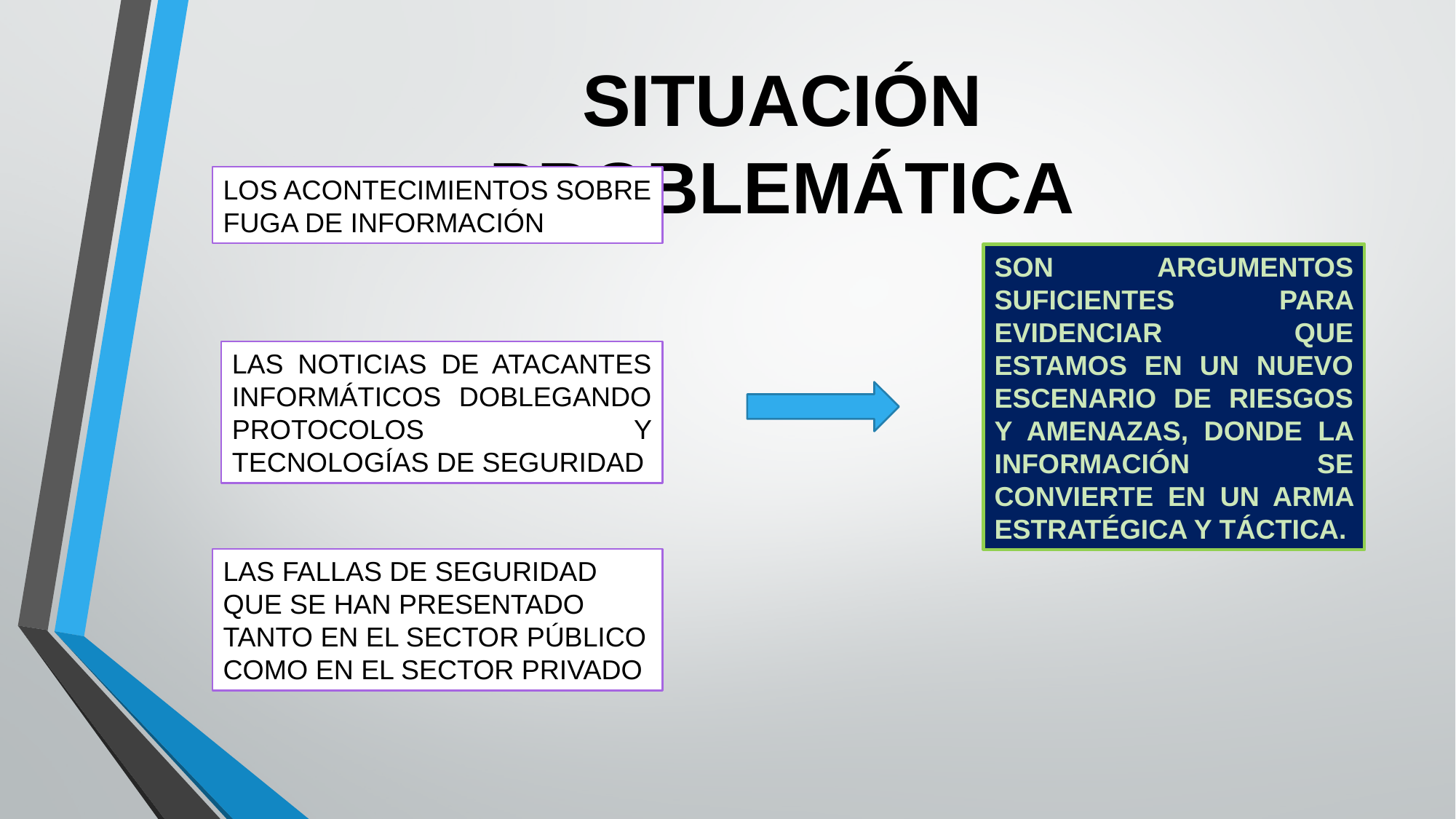

SITUACIÓN PROBLEMÁTICA
LOS ACONTECIMIENTOS SOBRE FUGA DE INFORMACIÓN
SON ARGUMENTOS SUFICIENTES PARA EVIDENCIAR QUE ESTAMOS EN UN NUEVO ESCENARIO DE RIESGOS Y AMENAZAS, DONDE LA INFORMACIÓN SE CONVIERTE EN UN ARMA ESTRATÉGICA Y TÁCTICA.
LAS NOTICIAS DE ATACANTES INFORMÁTICOS DOBLEGANDO PROTOCOLOS Y TECNOLOGÍAS DE SEGURIDAD

LAS FALLAS DE SEGURIDAD QUE SE HAN PRESENTADO TANTO EN EL SECTOR PÚBLICO COMO EN EL SECTOR PRIVADO